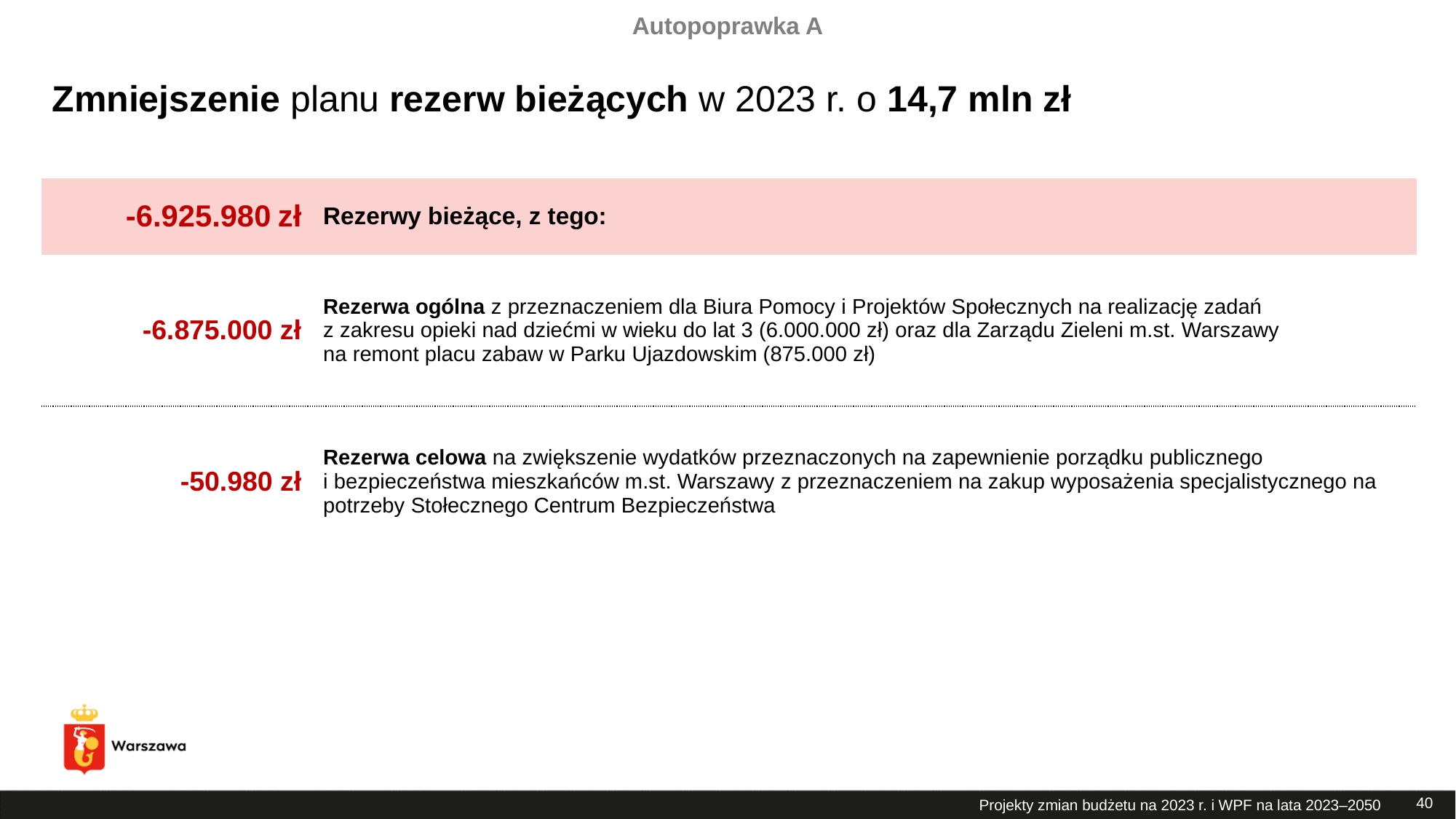

Autopoprawka A
# Zmniejszenie planu rezerw bieżących w 2023 r. o 14,7 mln zł
| -6.925.980 zł | Rezerwy bieżące, z tego: |
| --- | --- |
| -6.875.000 zł | Rezerwa ogólna z przeznaczeniem dla Biura Pomocy i Projektów Społecznych na realizację zadań z zakresu opieki nad dziećmi w wieku do lat 3 (6.000.000 zł) oraz dla Zarządu Zieleni m.st. Warszawy na remont placu zabaw w Parku Ujazdowskim (875.000 zł) |
| -50.980 zł | Rezerwa celowa na zwiększenie wydatków przeznaczonych na zapewnienie porządku publicznego i bezpieczeństwa mieszkańców m.st. Warszawy z przeznaczeniem na zakup wyposażenia specjalistycznego na potrzeby Stołecznego Centrum Bezpieczeństwa |
40
Projekty zmian budżetu na 2023 r. i WPF na lata 2023–2050